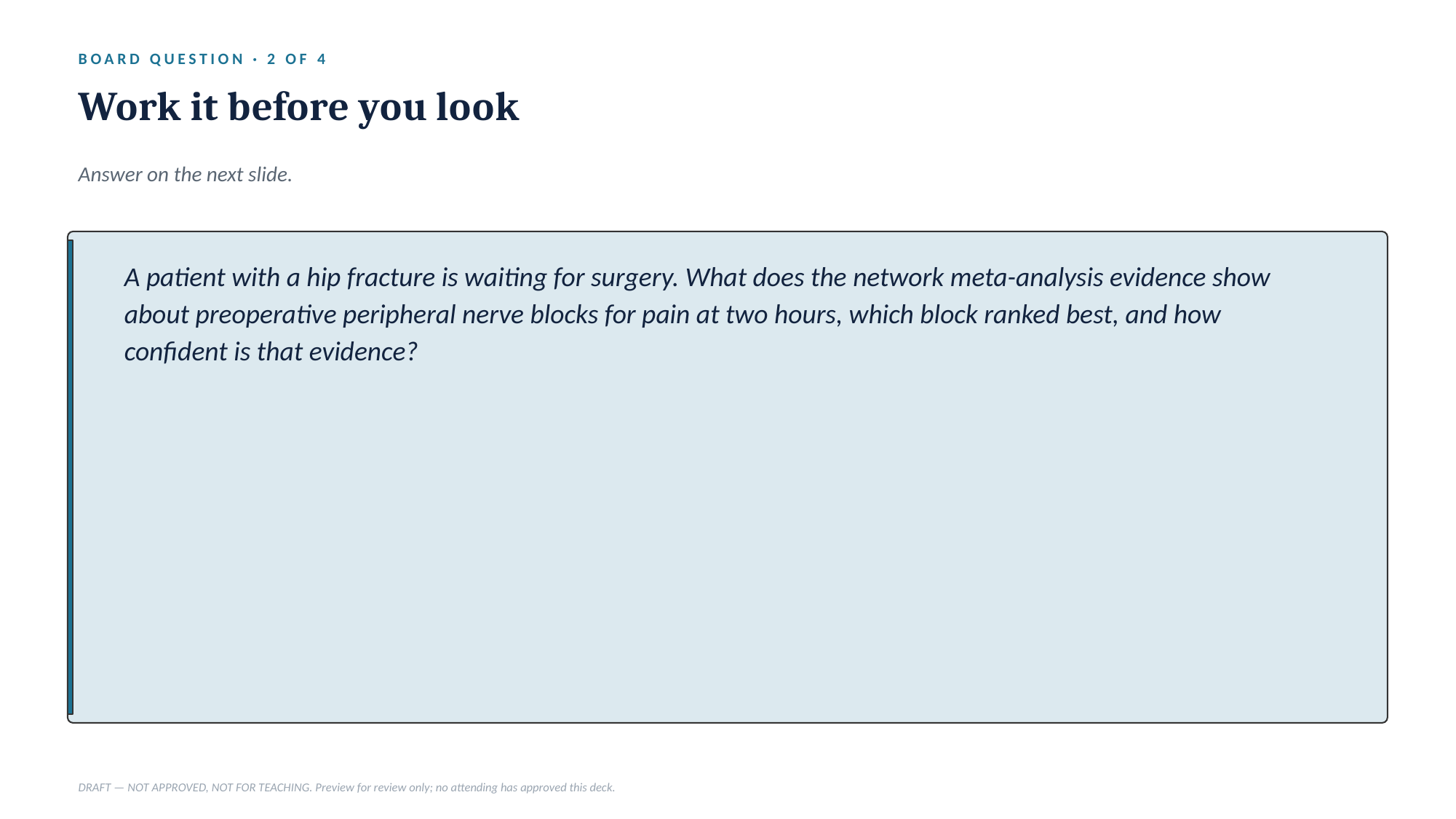

BOARD QUESTION · 2 OF 4
Work it before you look
Answer on the next slide.

A patient with a hip fracture is waiting for surgery. What does the network meta-analysis evidence show about preoperative peripheral nerve blocks for pain at two hours, which block ranked best, and how confident is that evidence?
DRAFT — NOT APPROVED, NOT FOR TEACHING. Preview for review only; no attending has approved this deck.